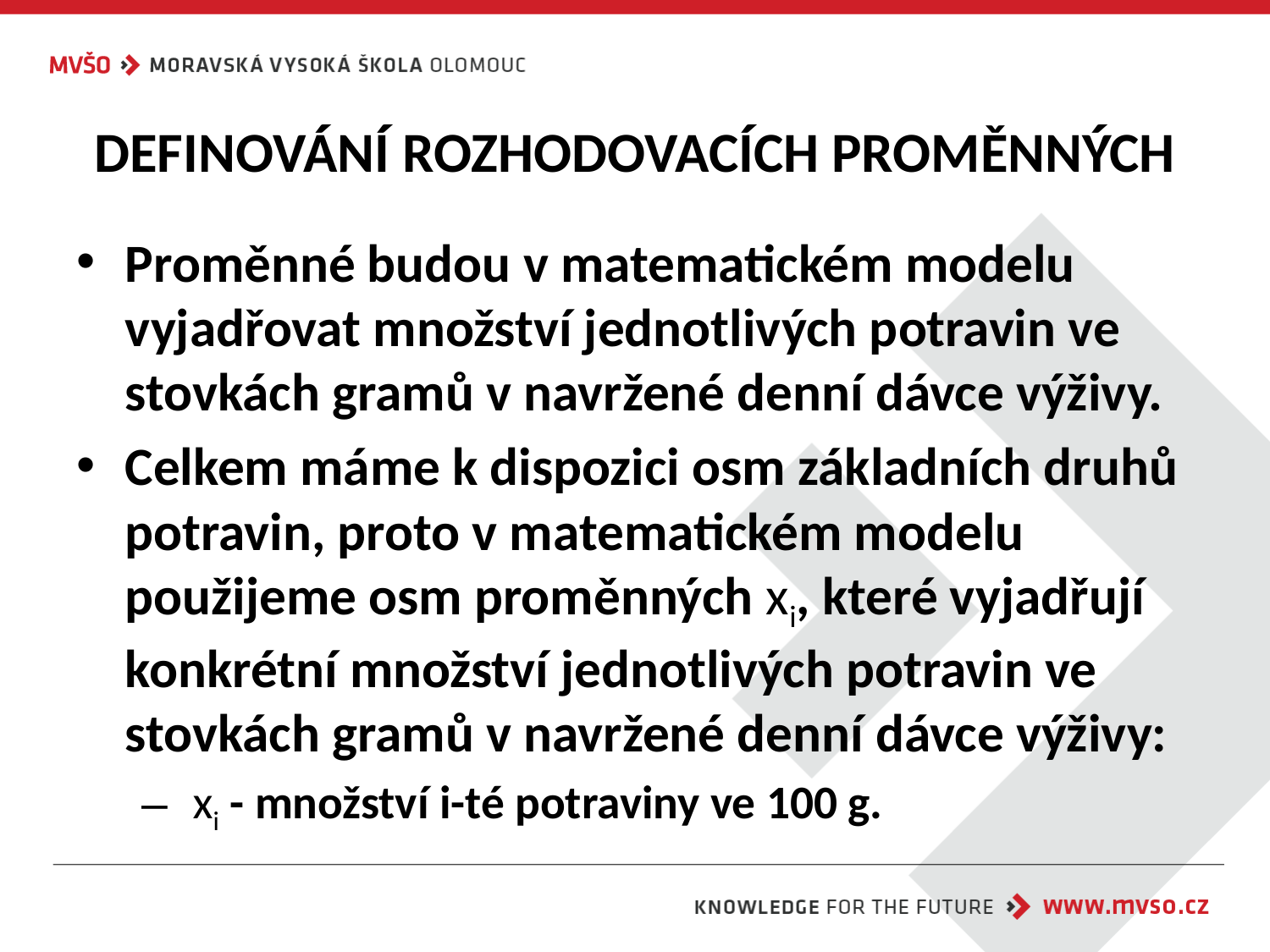

# DEFINOVÁNÍ ROZHODOVACÍCH PROMĚNNÝCH
Proměnné budou v matematickém modelu vyjadřovat množství jednotlivých potravin ve stovkách gramů v navržené denní dávce výživy.
Celkem máme k dispozici osm základních druhů potravin, proto v matematickém modelu použijeme osm proměnných xi, které vyjadřují konkrétní množství jednotlivých potravin ve stovkách gramů v navržené denní dávce výživy:
 xi - množství i-té potraviny ve 100 g.